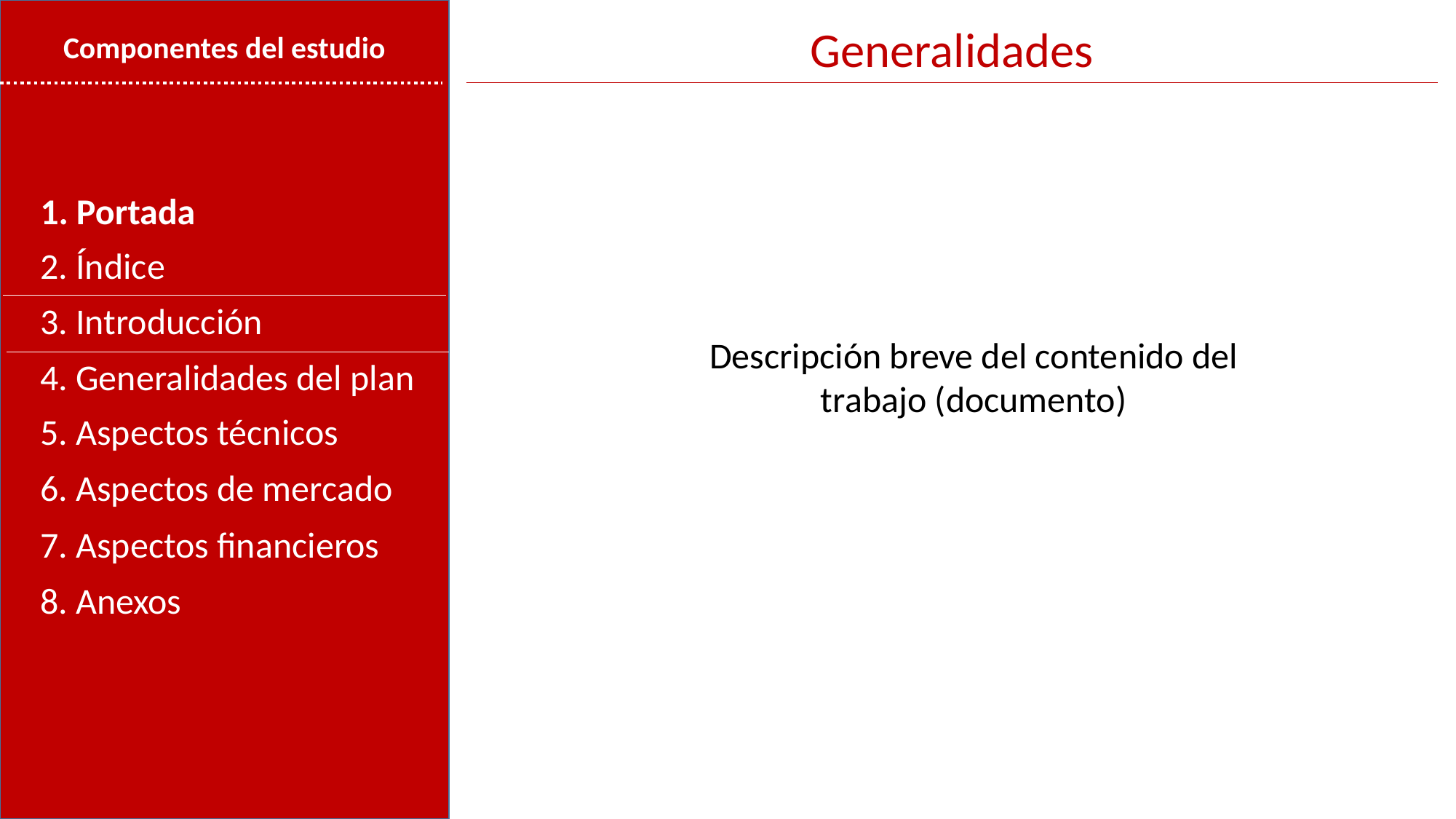

Generalidades
Componentes del estudio
1. Portada
2. Índice
3. Introducción
Descripción breve del contenido del trabajo (documento)
4. Generalidades del plan
5. Aspectos técnicos
6. Aspectos de mercado
7. Aspectos financieros
8. Anexos